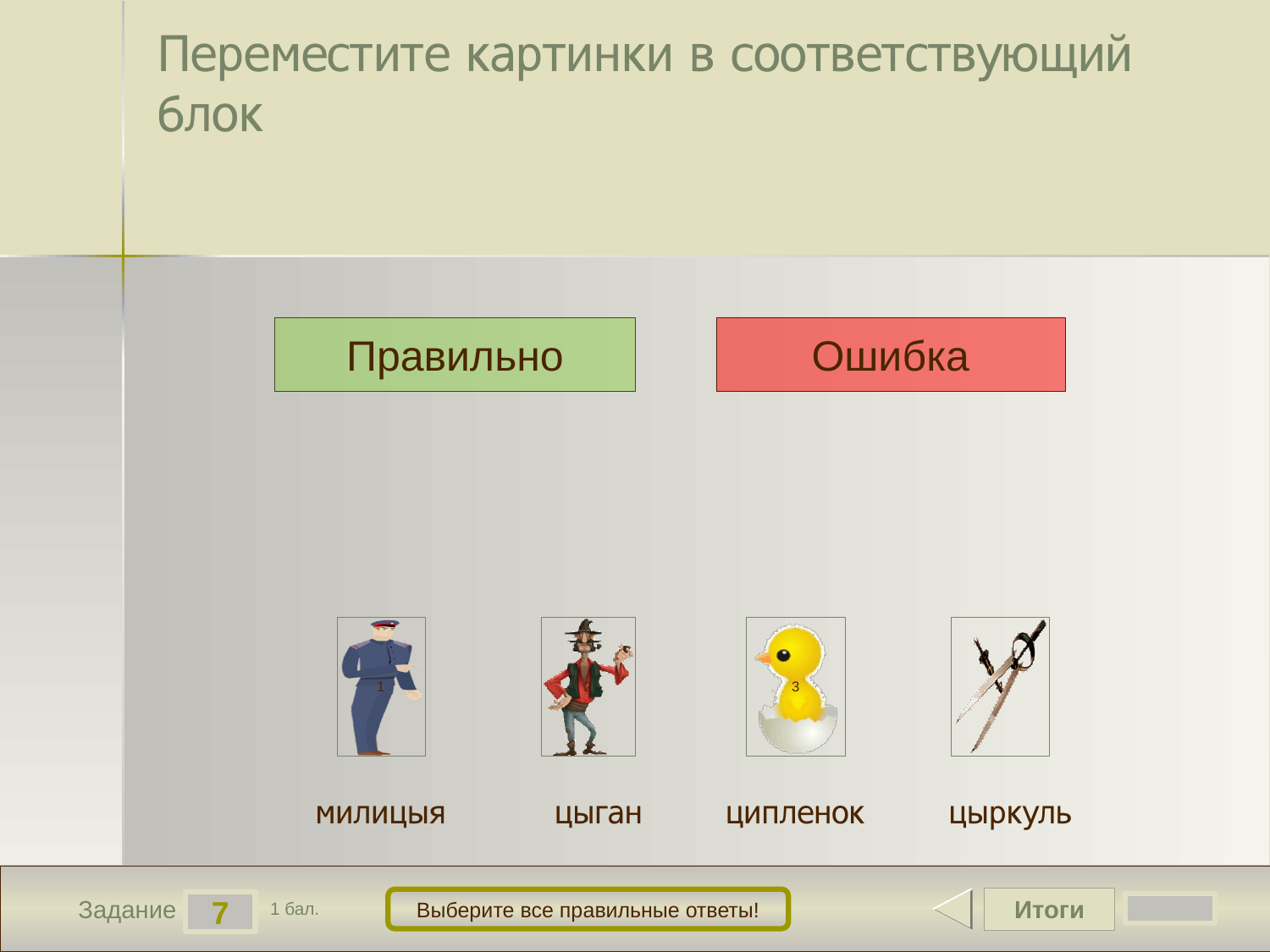

# Переместите картинки в соответствующий блок
Правильно
Ошибка
1
2
3
4
милицыя
цыган
ципленок
цыркуль

Итоги
Выберите все правильные ответы!
7
Задание

1 бал.